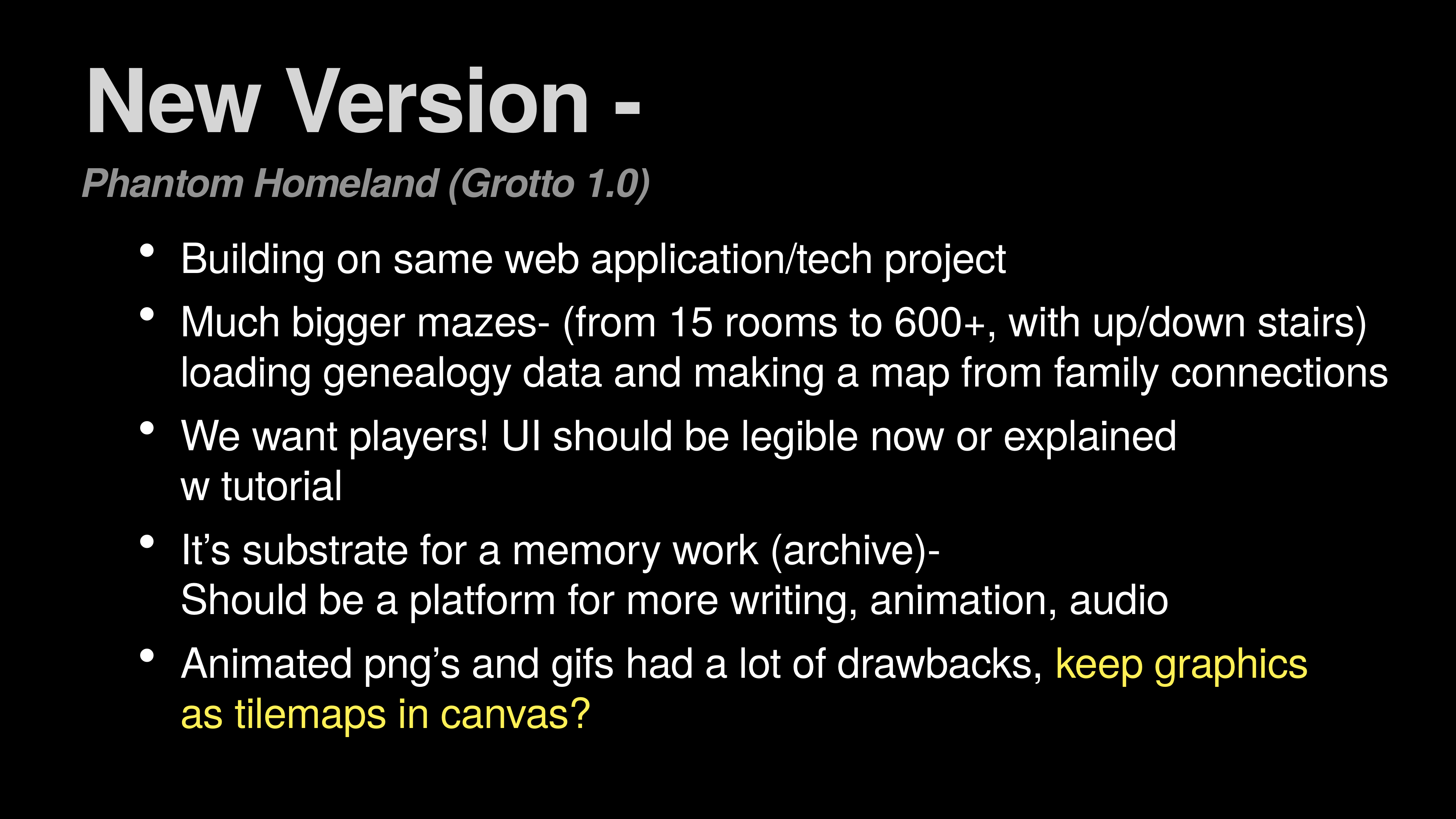

New Version -
Phantom Homeland (Grotto 1.0)
Building on same web application/tech project
Much bigger mazes- (from 15 rooms to 600+, with up/down stairs)
loading genealogy data and making a map from family connections
We want players! UI should be legible now or explained
w tutorial
It’s substrate for a memory work (archive)-
Should be a platform for more writing, animation, audio
Animated png’s and gifs had a lot of drawbacks, keep graphics
as tilemaps in canvas?